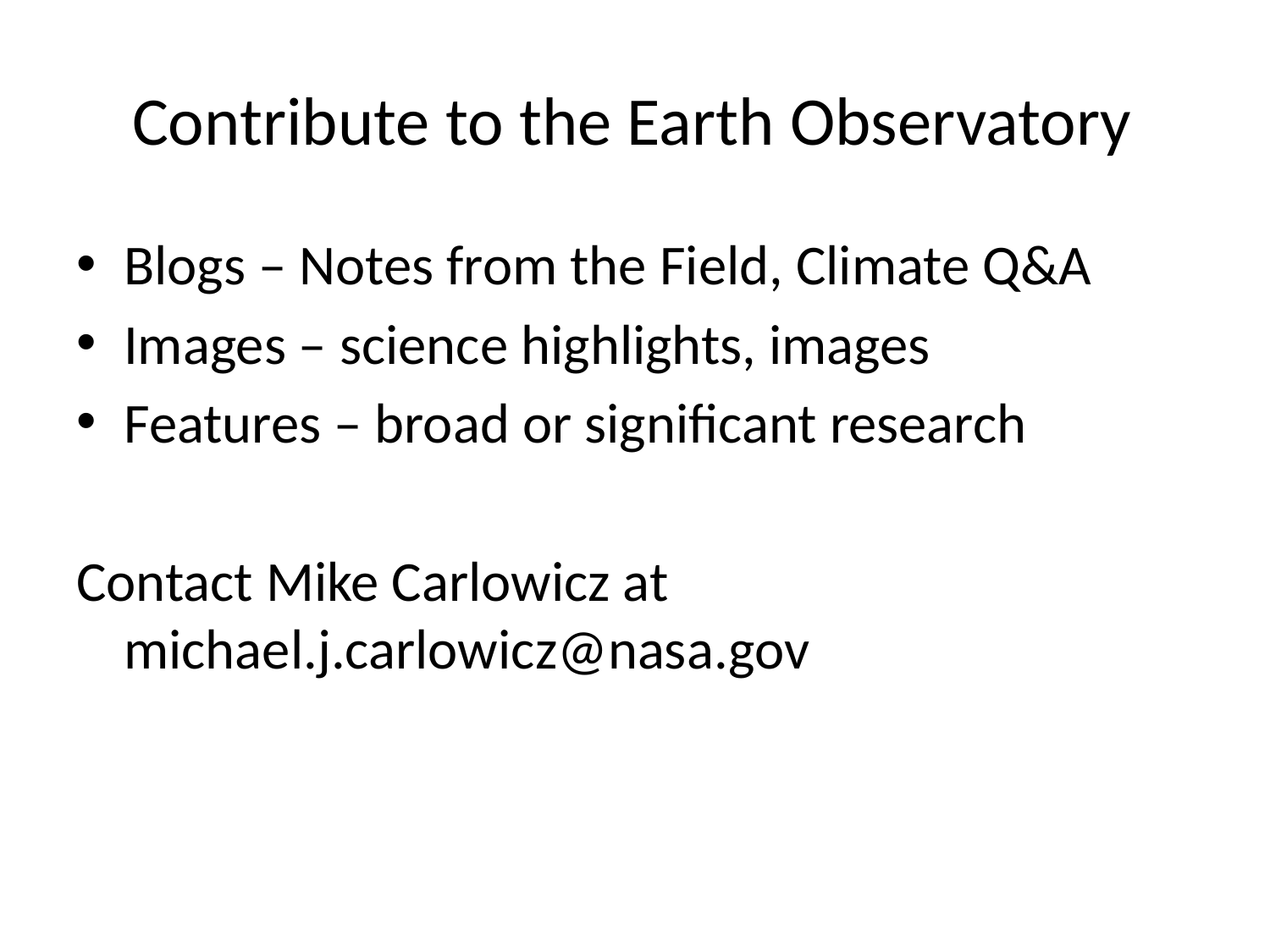

# Contribute to the Earth Observatory
Blogs – Notes from the Field, Climate Q&A
Images – science highlights, images
Features – broad or significant research

Contact Mike Carlowicz at michael.j.carlowicz@nasa.gov